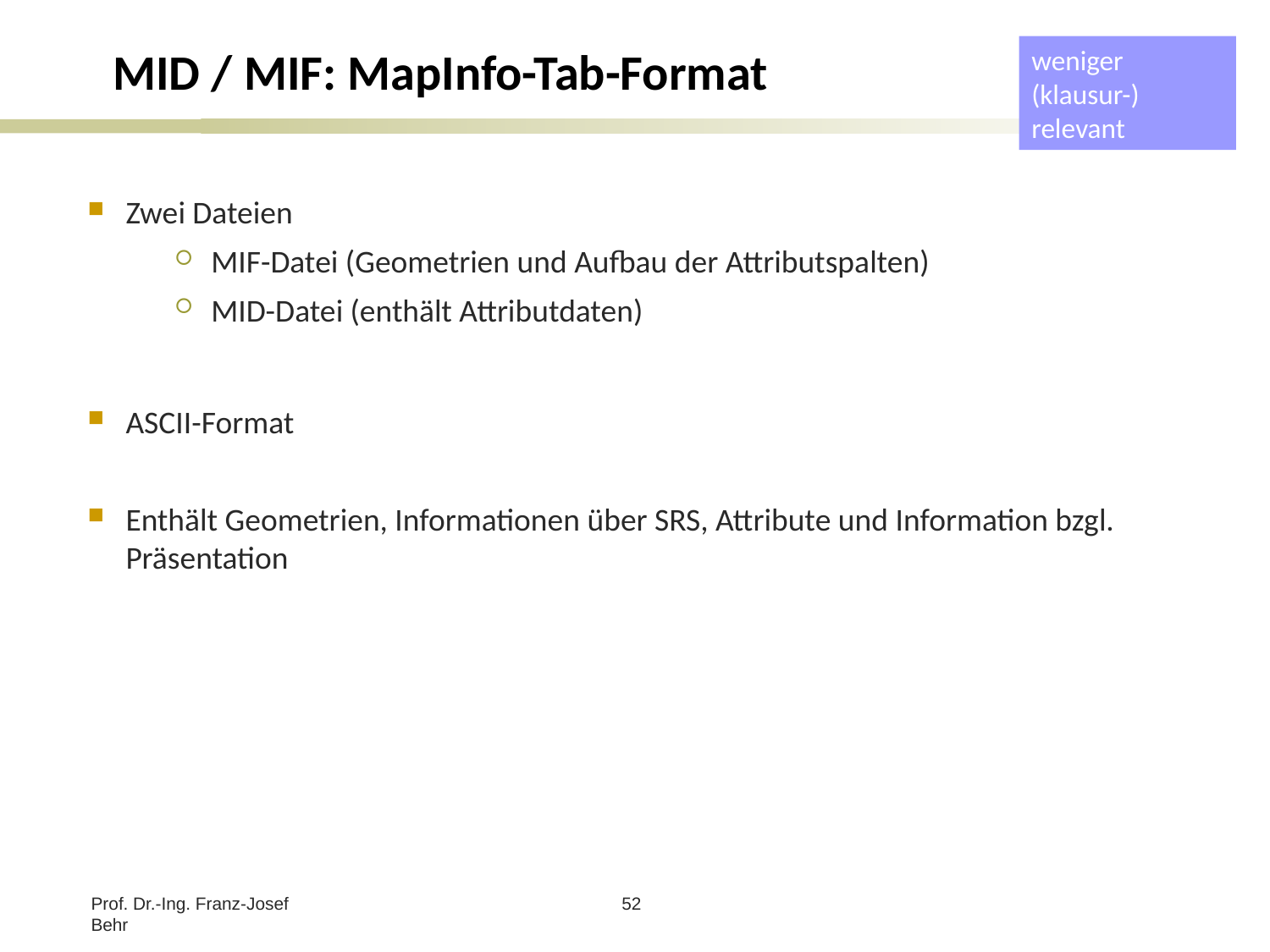

# MID / MIF: MapInfo-Tab-Format
weniger (klausur-)
relevant
Zwei Dateien
MIF-Datei (Geometrien und Aufbau der Attributspalten)
MID-Datei (enthält Attributdaten)

ASCII-Format

Enthält Geometrien, Informationen über SRS, Attribute und Information bzgl. Präsentation
Prof. Dr.-Ing. Franz-Josef Behr
52